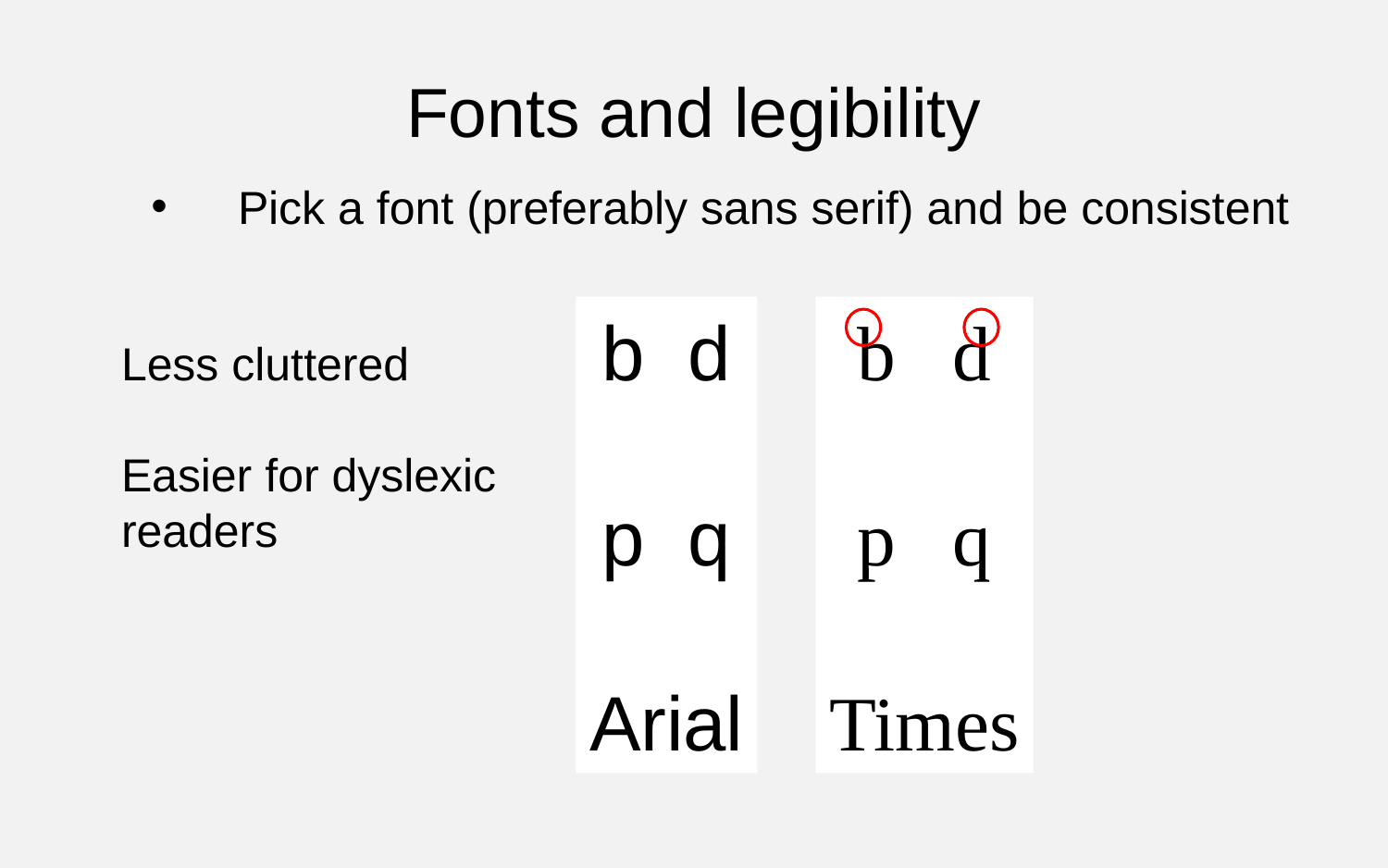

Fonts and legibility
Pick a font (preferably sans serif) and be consistent
b  d

p  q

Arial
b   d

p   q

Times

Less cluttered

Easier for dyslexic readers